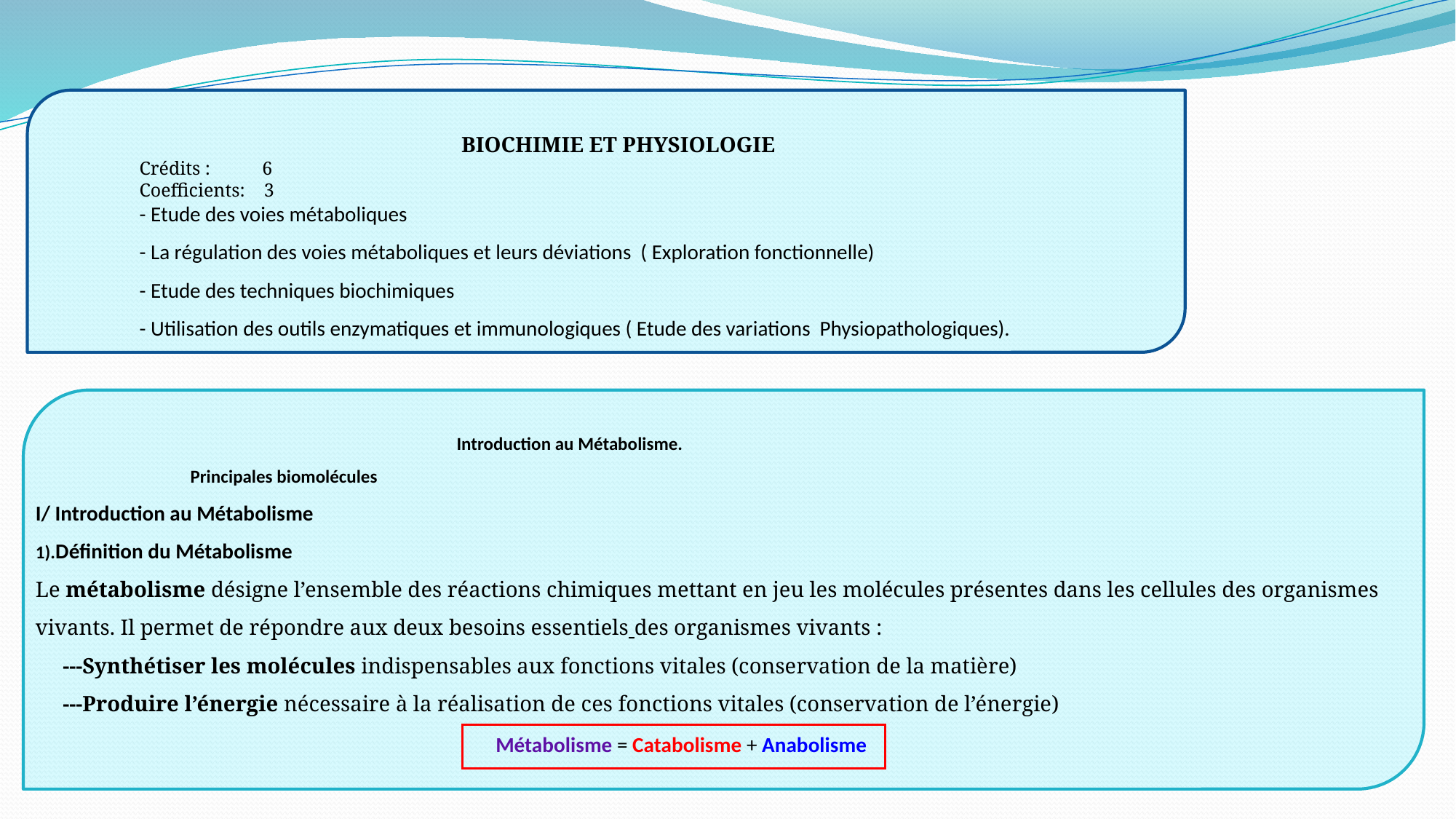

BIOCHIMIE ET PHYSIOLOGIE
Crédits :           6
Coefficients:    3
- Etude des voies métaboliques
- La régulation des voies métaboliques et leurs déviations  ( Exploration fonctionnelle)
- Etude des techniques biochimiques
- Utilisation des outils enzymatiques et immunologiques ( Etude des variations  Physiopathologiques).

                                                                                                                                                                                  Introduction au Métabolisme.
                                     Principales biomolécules
I/ Introduction au Métabolisme
1).Définition du Métabolisme
Le métabolisme désigne l’ensemble des réactions chimiques mettant en jeu les molécules présentes dans les cellules des organismes vivants. Il permet de répondre aux deux besoins essentiels des organismes vivants :
     ---Synthétiser les molécules indispensables aux fonctions vitales (conservation de la matière)
     ---Produire l’énergie nécessaire à la réalisation de ces fonctions vitales (conservation de l’énergie)

       Métabolisme = Catabolisme + Anabolisme